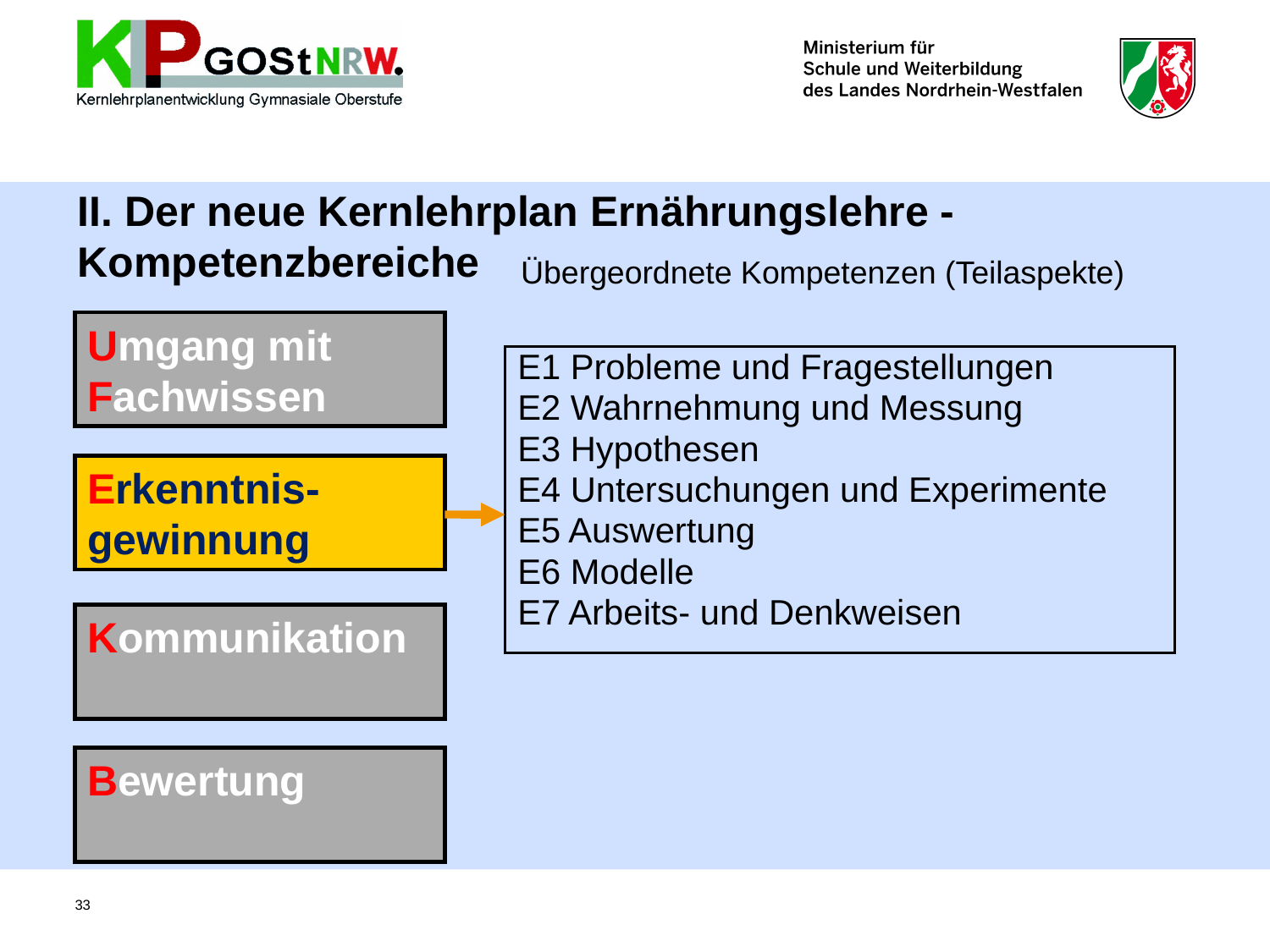

# II. Der neue Kernlehrplan Ernährungslehre - Kompetenzbereiche
Übergeordnete Kompetenzen (Teilaspekte)
Umgang mit Fachwissen
E1 Probleme und Fragestellungen
E2 Wahrnehmung und Messung
E3 Hypothesen
E4 Untersuchungen und Experimente
E5 Auswertung
E6 Modelle
E7 Arbeits- und Denkweisen
Erkenntnis-gewinnung

Kommunikation
Bewertung
33